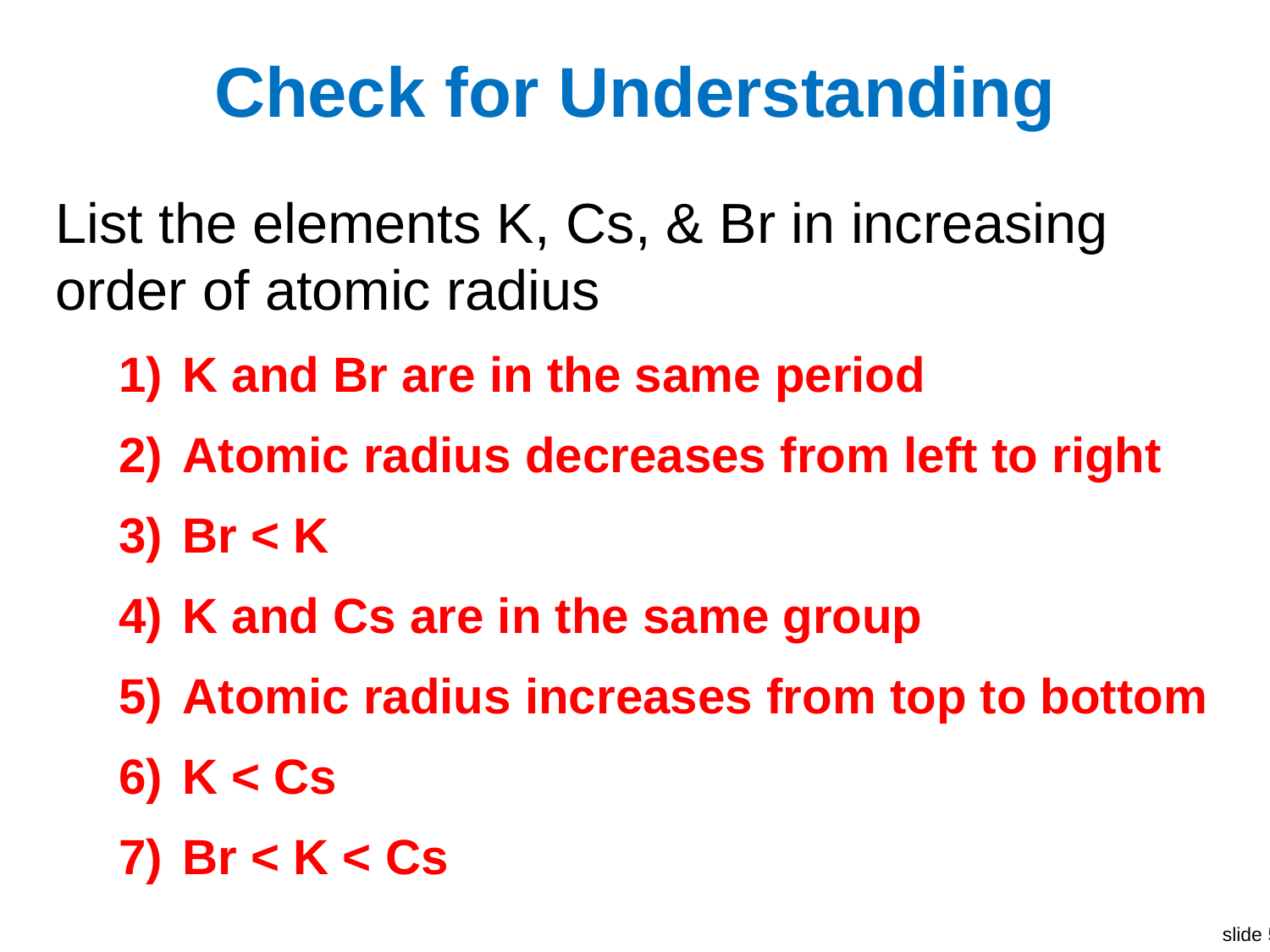

# Check for Understanding
List the elements K, Cs, & Br in increasing order of atomic radius
K and Br are in the same period
Atomic radius decreases from left to right
Br < K
K and Cs are in the same group
Atomic radius increases from top to bottom
K < Cs
Br < K < Cs